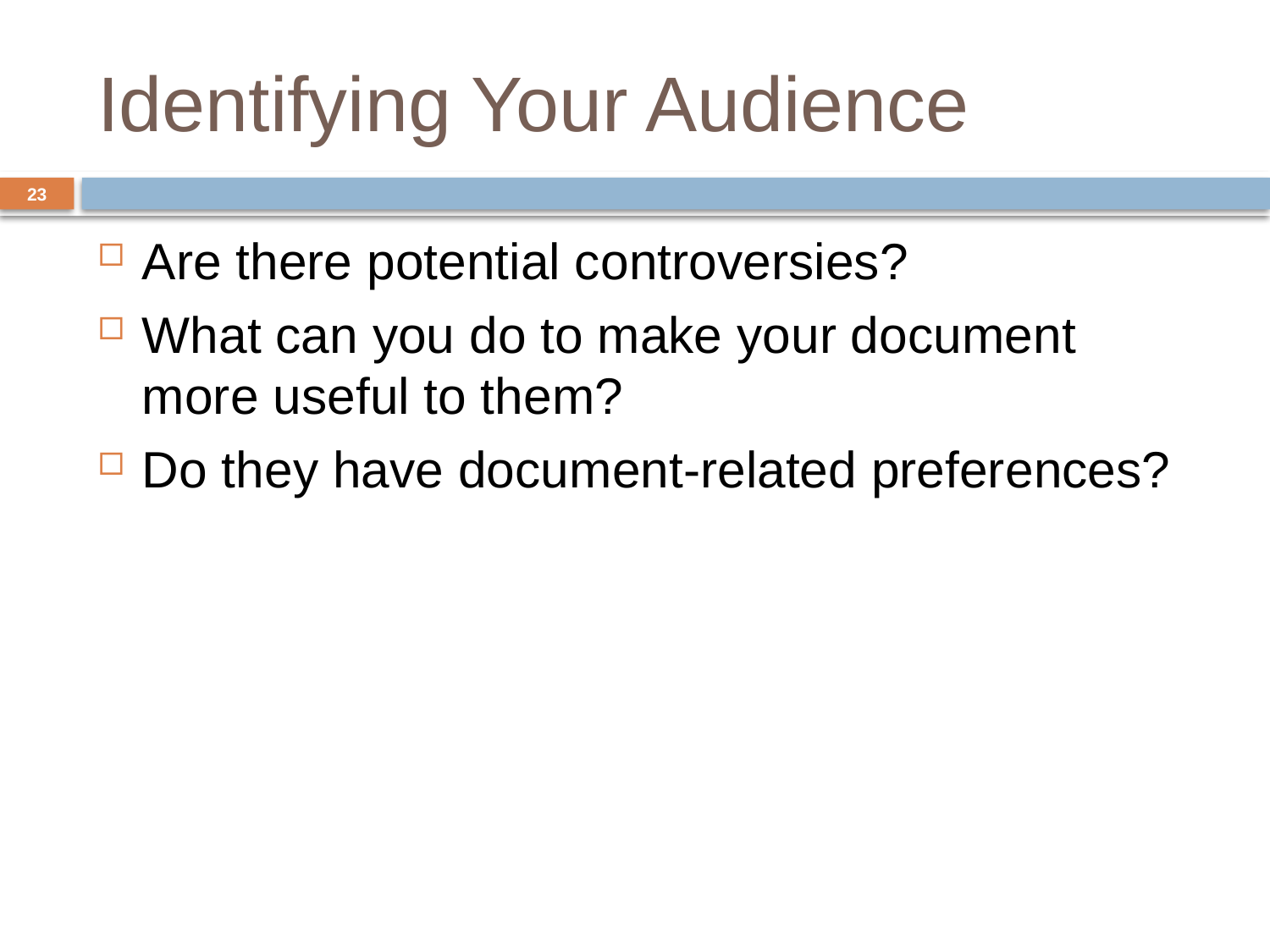

# Identifying Your Audience
23
Are there potential controversies?
What can you do to make your document more useful to them?
Do they have document-related preferences?